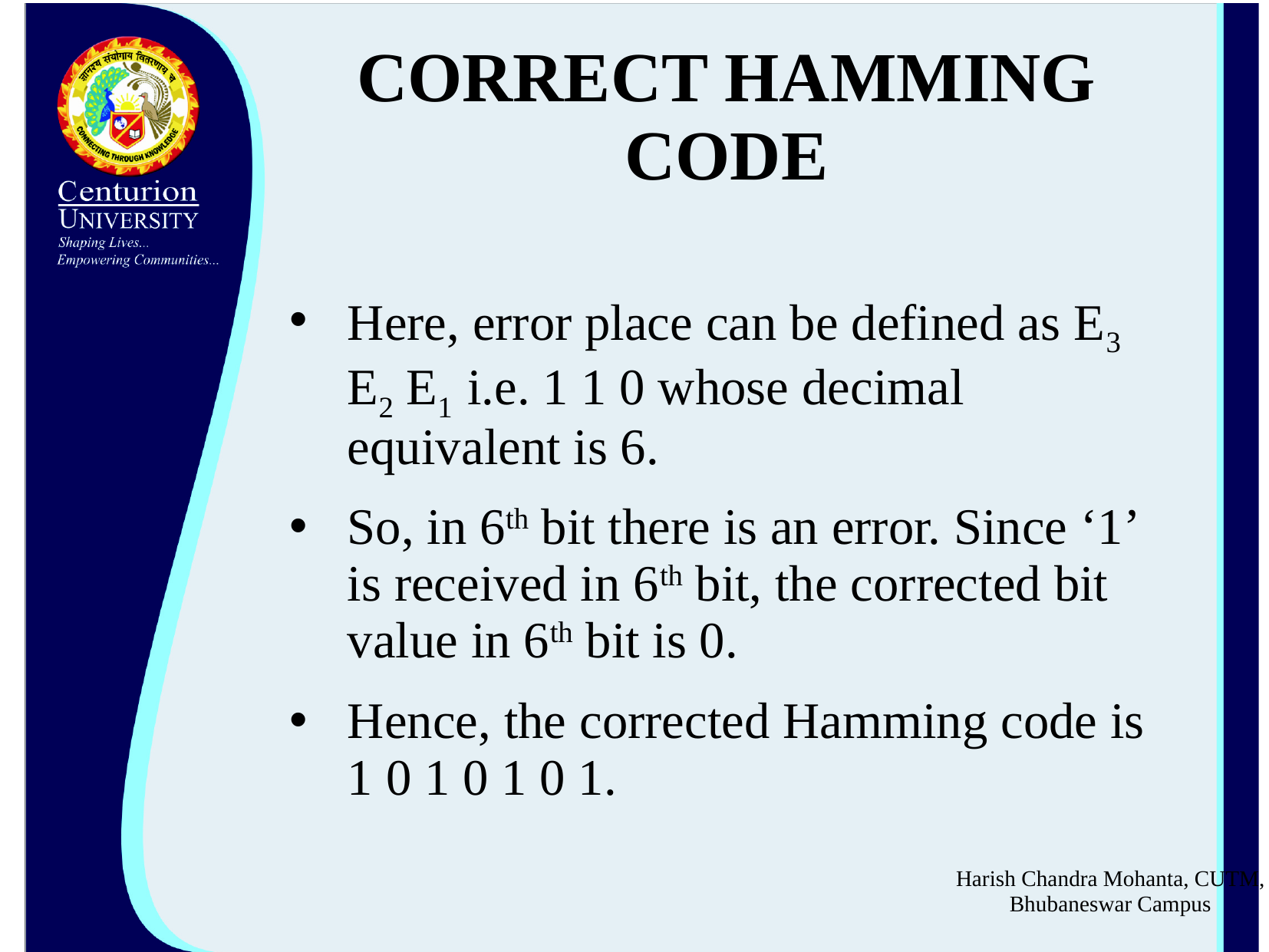

# CORRECT HAMMING CODE
Here, error place can be defined as E3 E2 E1  i.e. 1 1 0 whose decimal equivalent is 6.
So, in 6th bit there is an error. Since ‘1’ is received in 6th bit, the corrected bit value in 6th bit is 0.
Hence, the corrected Hamming code is 1 0 1 0 1 0 1.

358
Harish Chandra Mohanta, CUTM, Bhubaneswar Campus